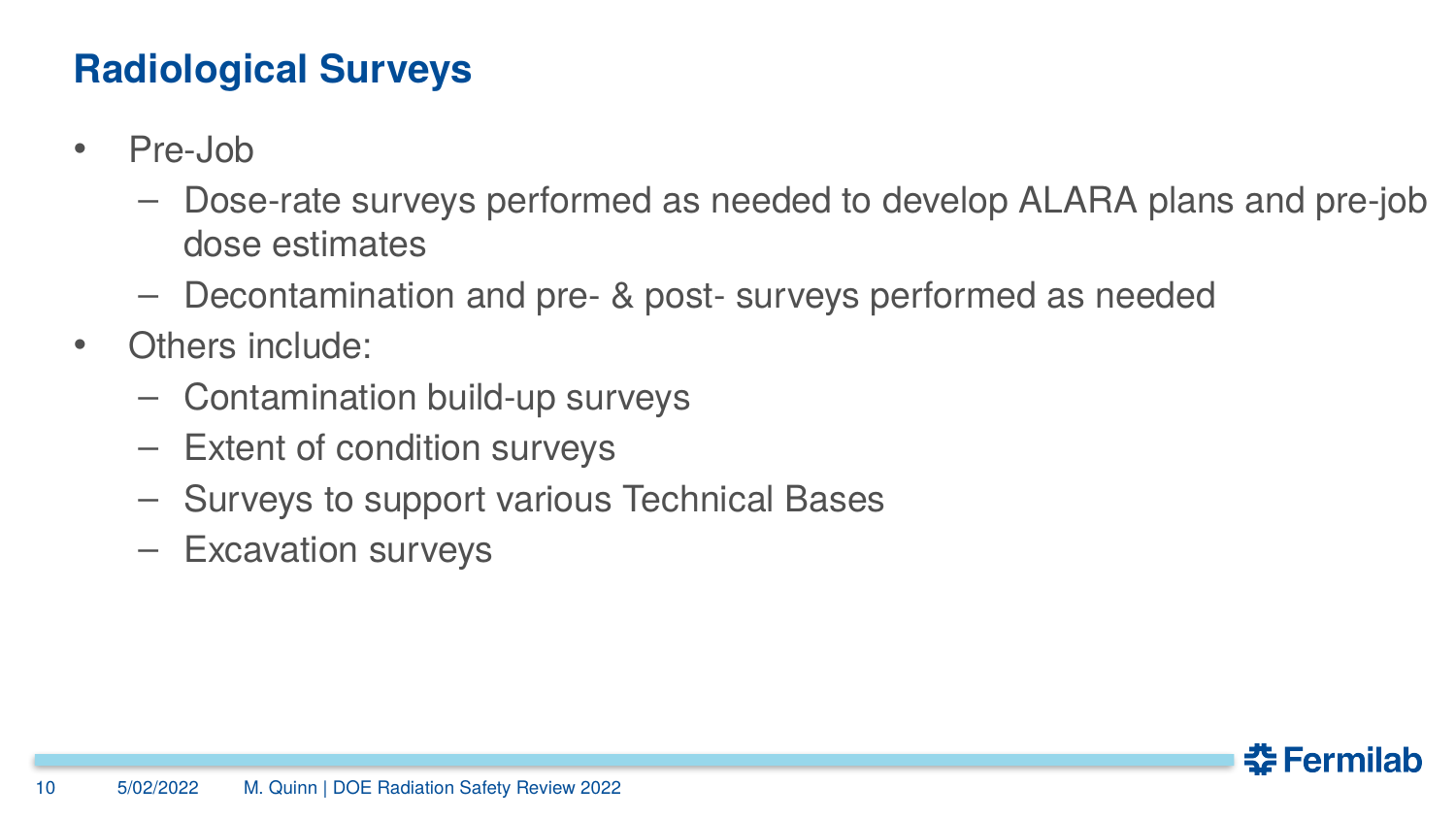

# Radiological Surveys
Pre-Job
Dose-rate surveys performed as needed to develop ALARA plans and pre-job dose estimates
Decontamination and pre- & post- surveys performed as needed
Others include:
Contamination build-up surveys
Extent of condition surveys
Surveys to support various Technical Bases
Excavation surveys
10
5/02/2022
M. Quinn | DOE Radiation Safety Review 2022